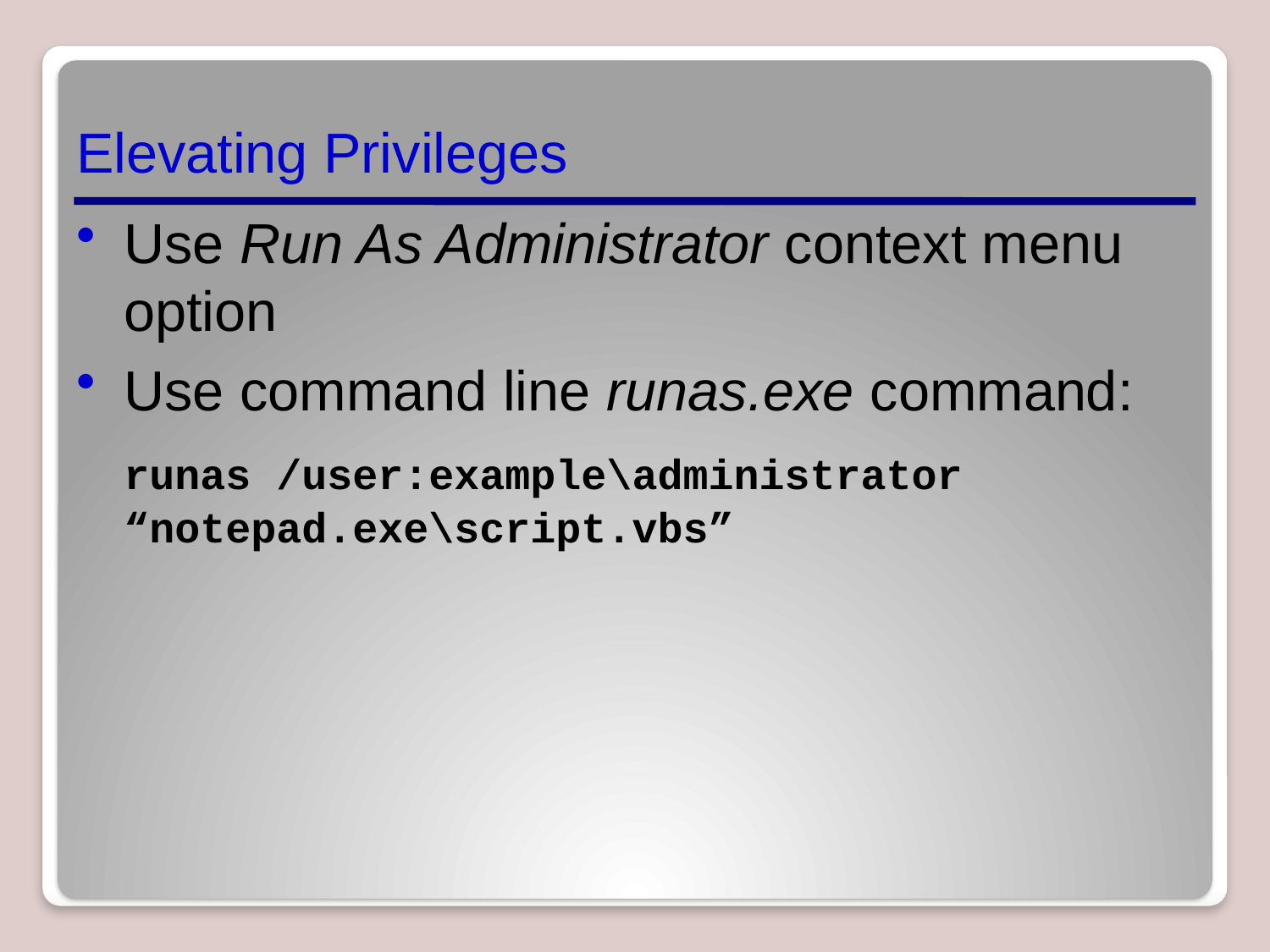

# Elevating Privileges
Use Run As Administrator context menu option
Use command line runas.exe command:
	runas /user:example\administrator “notepad.exe\script.vbs”